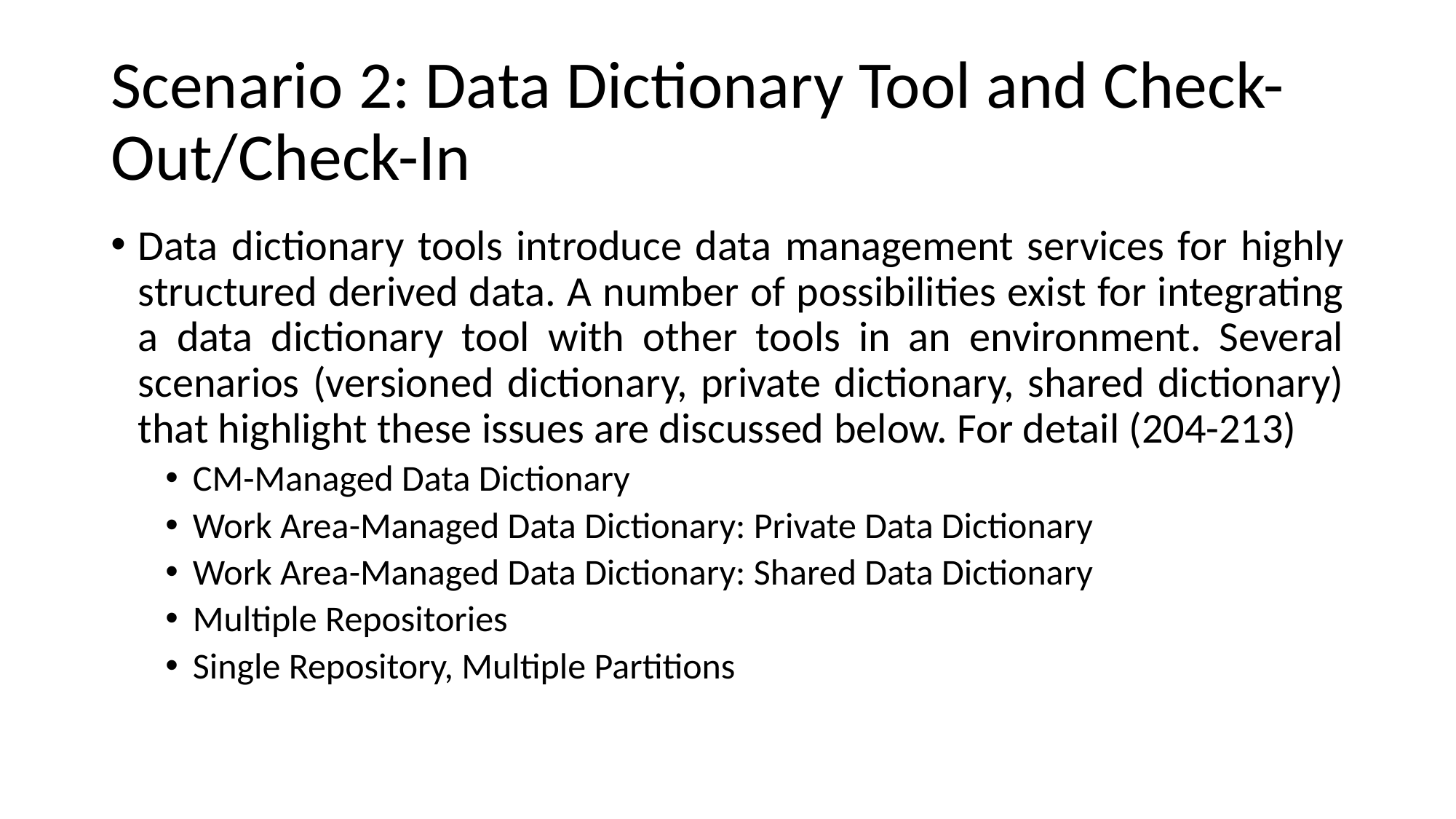

# Scenario 2: Data Dictionary Tool and Check-Out/Check-In
Data dictionary tools introduce data management services for highly structured derived data. A number of possibilities exist for integrating a data dictionary tool with other tools in an environment. Several scenarios (versioned dictionary, private dictionary, shared dictionary) that highlight these issues are discussed below. For detail (204-213)
CM-Managed Data Dictionary
Work Area-Managed Data Dictionary: Private Data Dictionary
Work Area-Managed Data Dictionary: Shared Data Dictionary
Multiple Repositories
Single Repository, Multiple Partitions